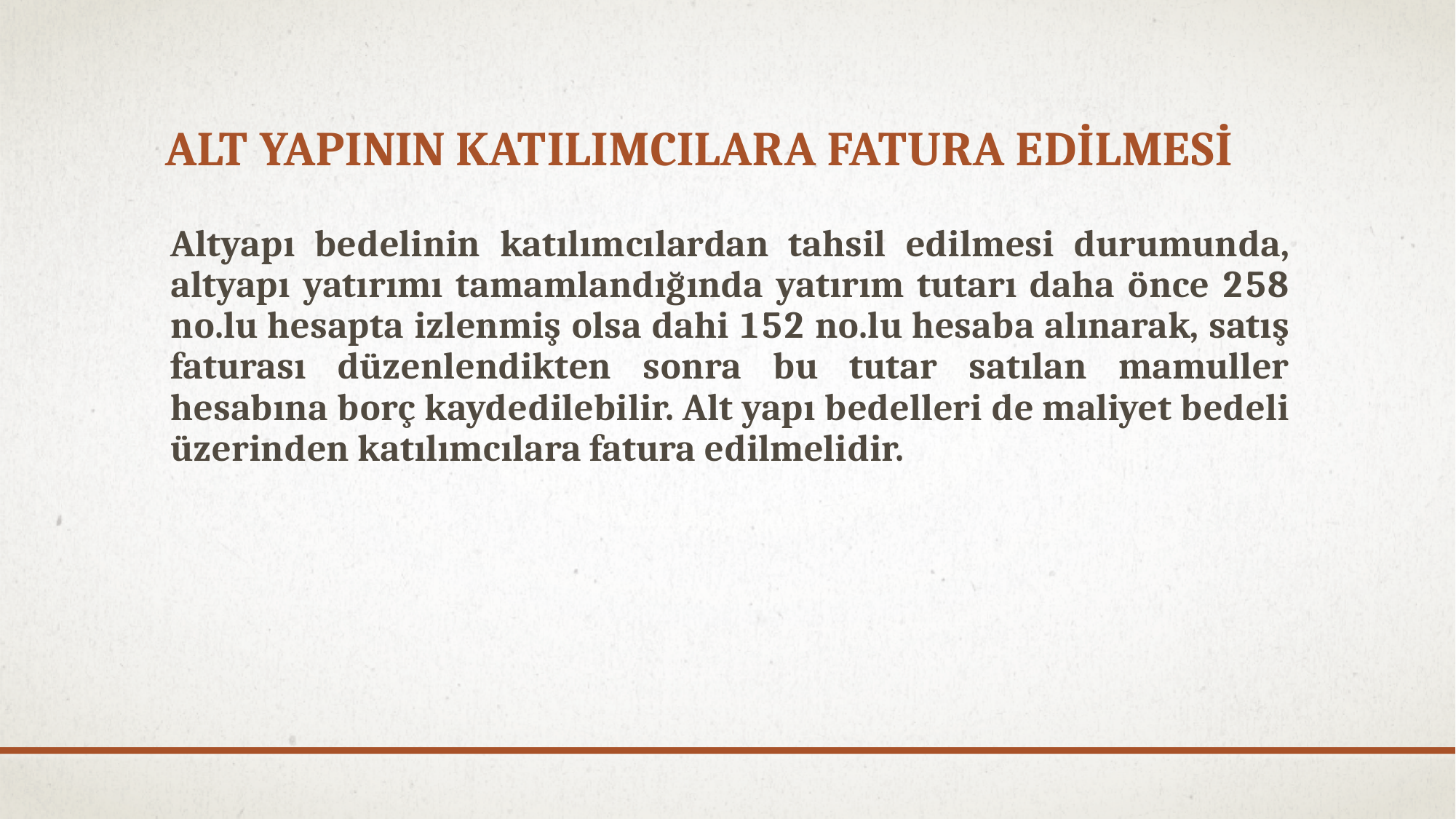

# Alt yapının katılımcılara fatura edilmesi
Altyapı bedelinin katılımcılardan tahsil edilmesi durumunda, altyapı yatırımı tamamlandığında yatırım tutarı daha önce 258 no.lu hesapta izlenmiş olsa dahi 152 no.lu hesaba alınarak, satış faturası düzenlendikten sonra bu tutar satılan mamuller hesabına borç kaydedilebilir. Alt yapı bedelleri de maliyet bedeli üzerinden katılımcılara fatura edilmelidir.